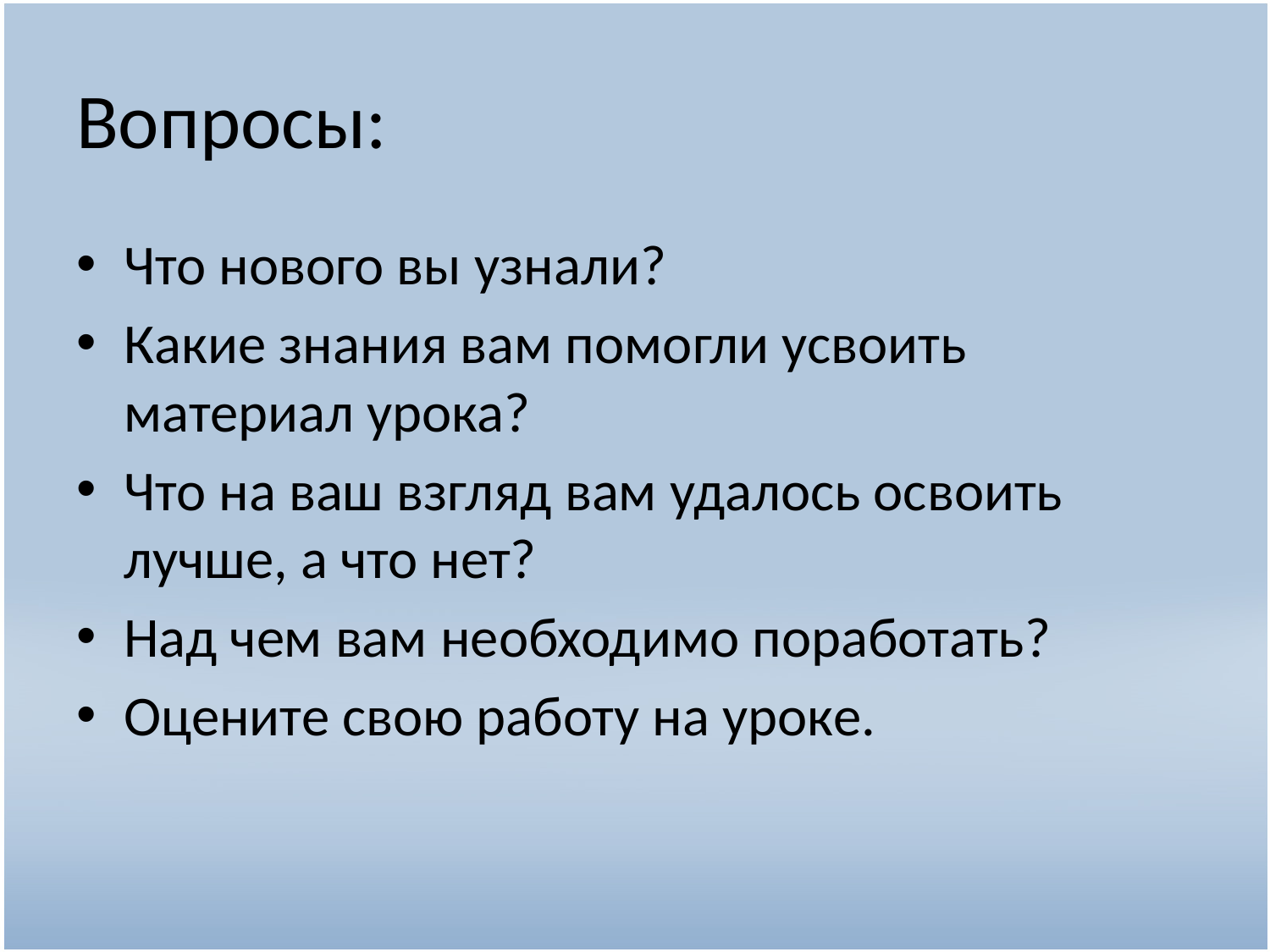

# Вопросы:
Что нового вы узнали?
Какие знания вам помогли усвоить материал урока?
Что на ваш взгляд вам удалось освоить лучше, а что нет?
Над чем вам необходимо поработать?
Оцените свою работу на уроке.